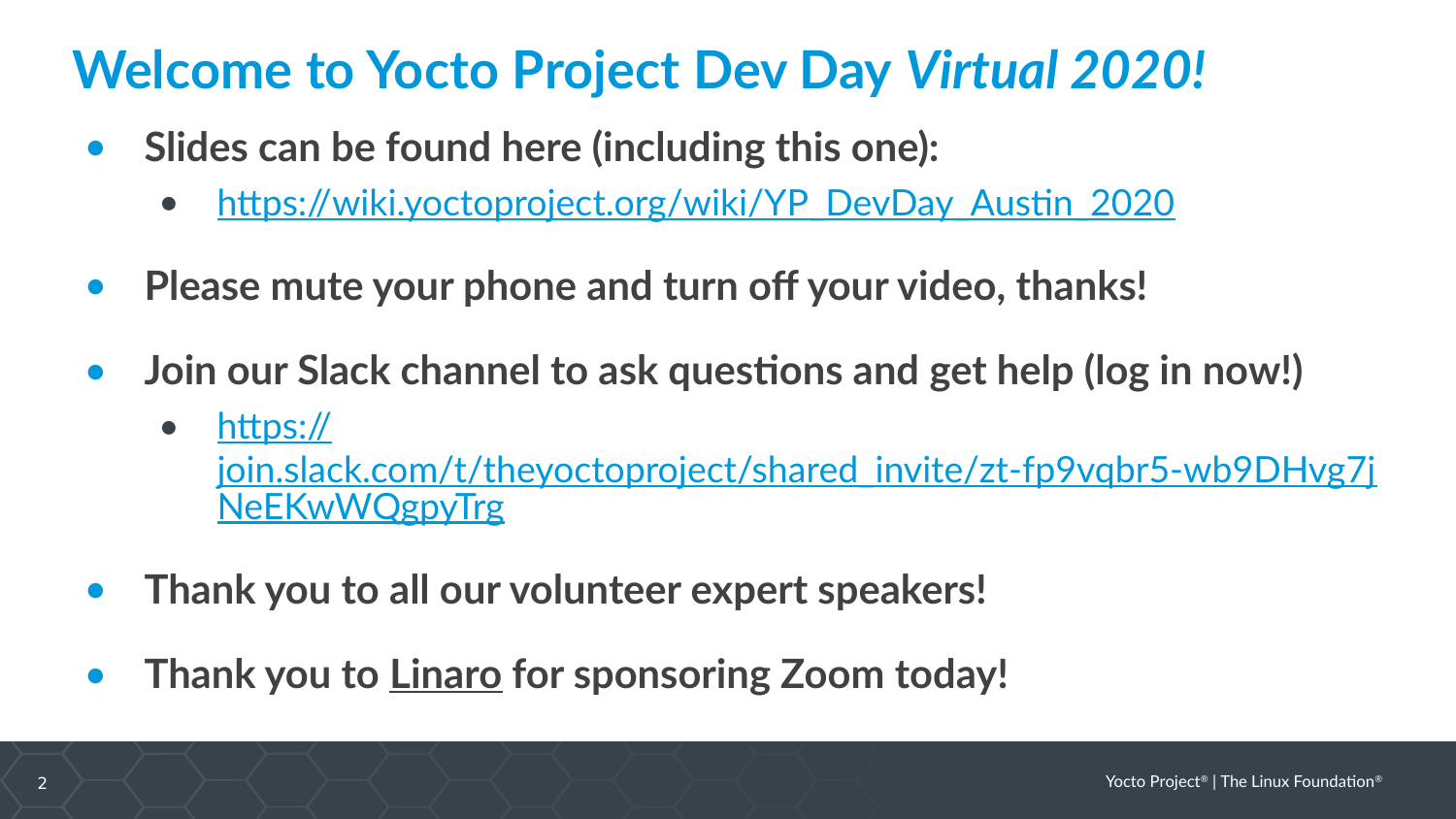

# Welcome to Yocto Project Dev Day Virtual 2020!
Slides can be found here (including this one):
https://wiki.yoctoproject.org/wiki/YP_DevDay_Austin_2020
Please mute your phone and turn off your video, thanks!
Join our Slack channel to ask questions and get help (log in now!)
https://join.slack.com/t/theyoctoproject/shared_invite/zt-fp9vqbr5-wb9DHvg7jNeEKwWQgpyTrg
Thank you to all our volunteer expert speakers!
Thank you to Linaro for sponsoring Zoom today!